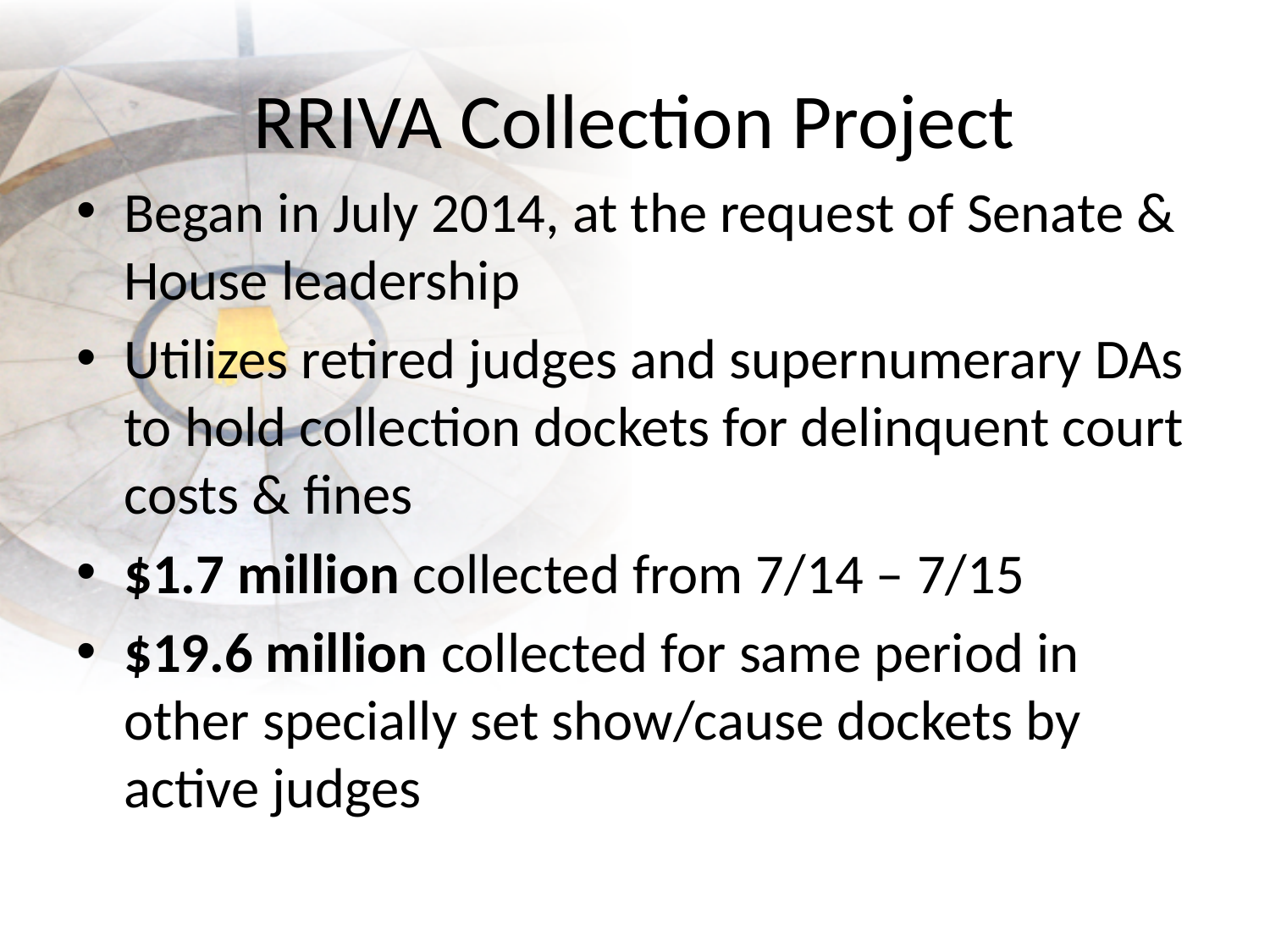

# RRIVA Collection Project
Began in July 2014, at the request of Senate & House leadership
Utilizes retired judges and supernumerary DAs to hold collection dockets for delinquent court costs & fines
$1.7 million collected from 7/14 – 7/15
$19.6 million collected for same period in other specially set show/cause dockets by active judges